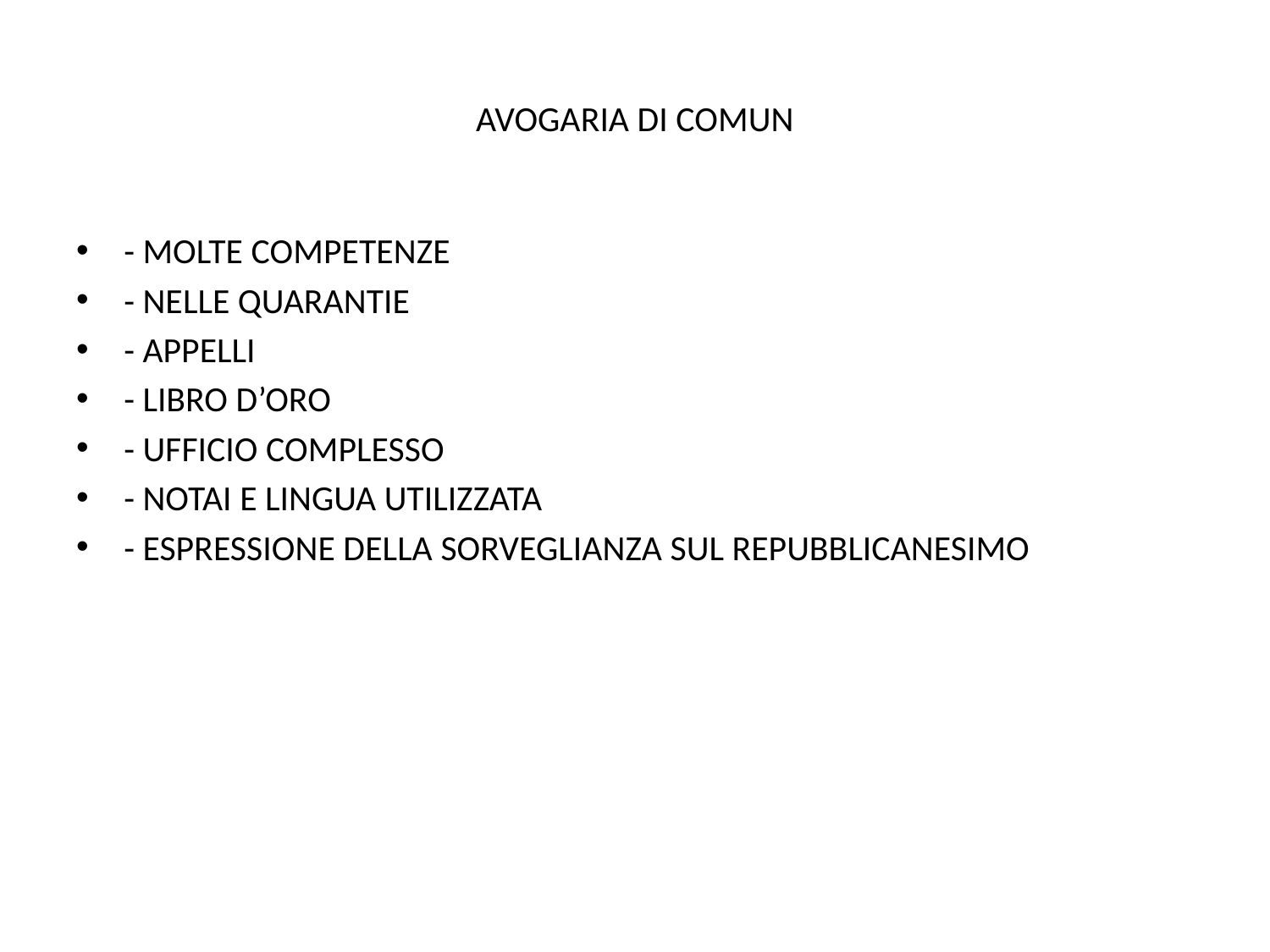

# AVOGARIA DI COMUN
- MOLTE COMPETENZE
- NELLE QUARANTIE
- APPELLI
- LIBRO D’ORO
- UFFICIO COMPLESSO
- NOTAI E LINGUA UTILIZZATA
- ESPRESSIONE DELLA SORVEGLIANZA SUL REPUBBLICANESIMO